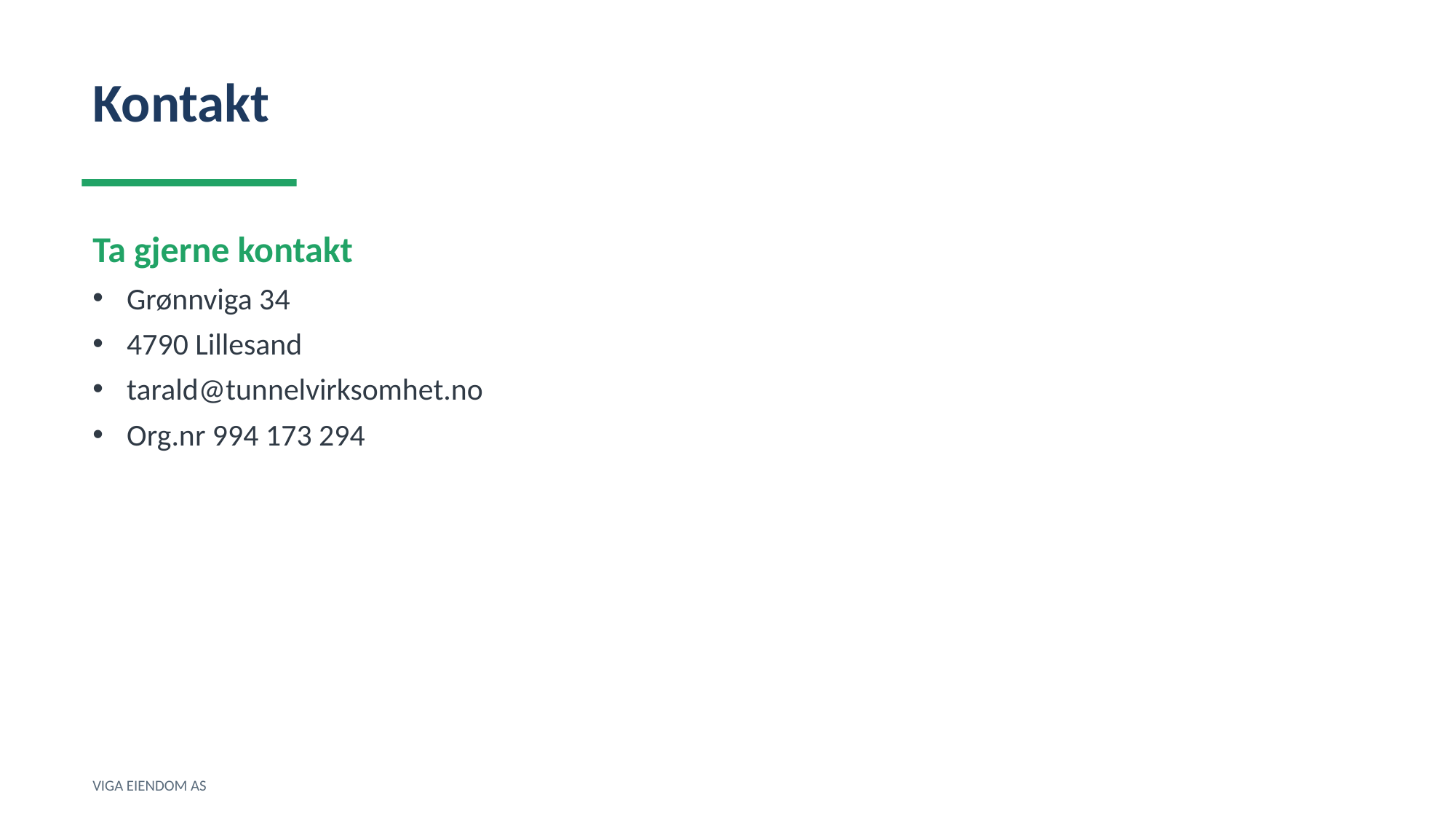

Kontakt

Ta gjerne kontakt
Grønnviga 34
4790 Lillesand
tarald@tunnelvirksomhet.no
Org.nr 994 173 294
VIGA EIENDOM AS